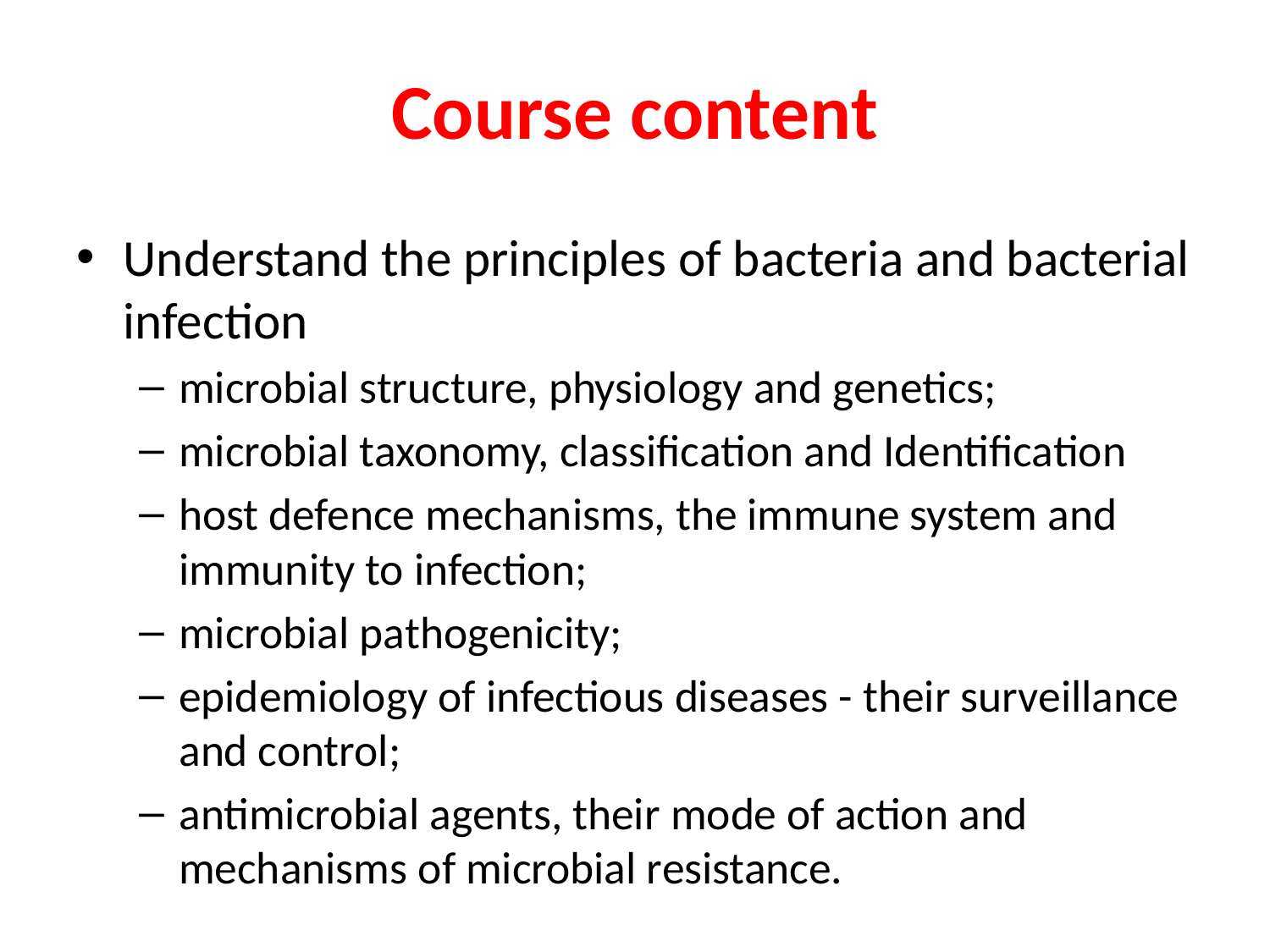

# Course content
Understand the principles of bacteria and bacterial infection
microbial structure, physiology and genetics;
microbial taxonomy, classification and Identification
host defence mechanisms, the immune system and immunity to infection;
microbial pathogenicity;
epidemiology of infectious diseases - their surveillance and control;
antimicrobial agents, their mode of action and mechanisms of microbial resistance.